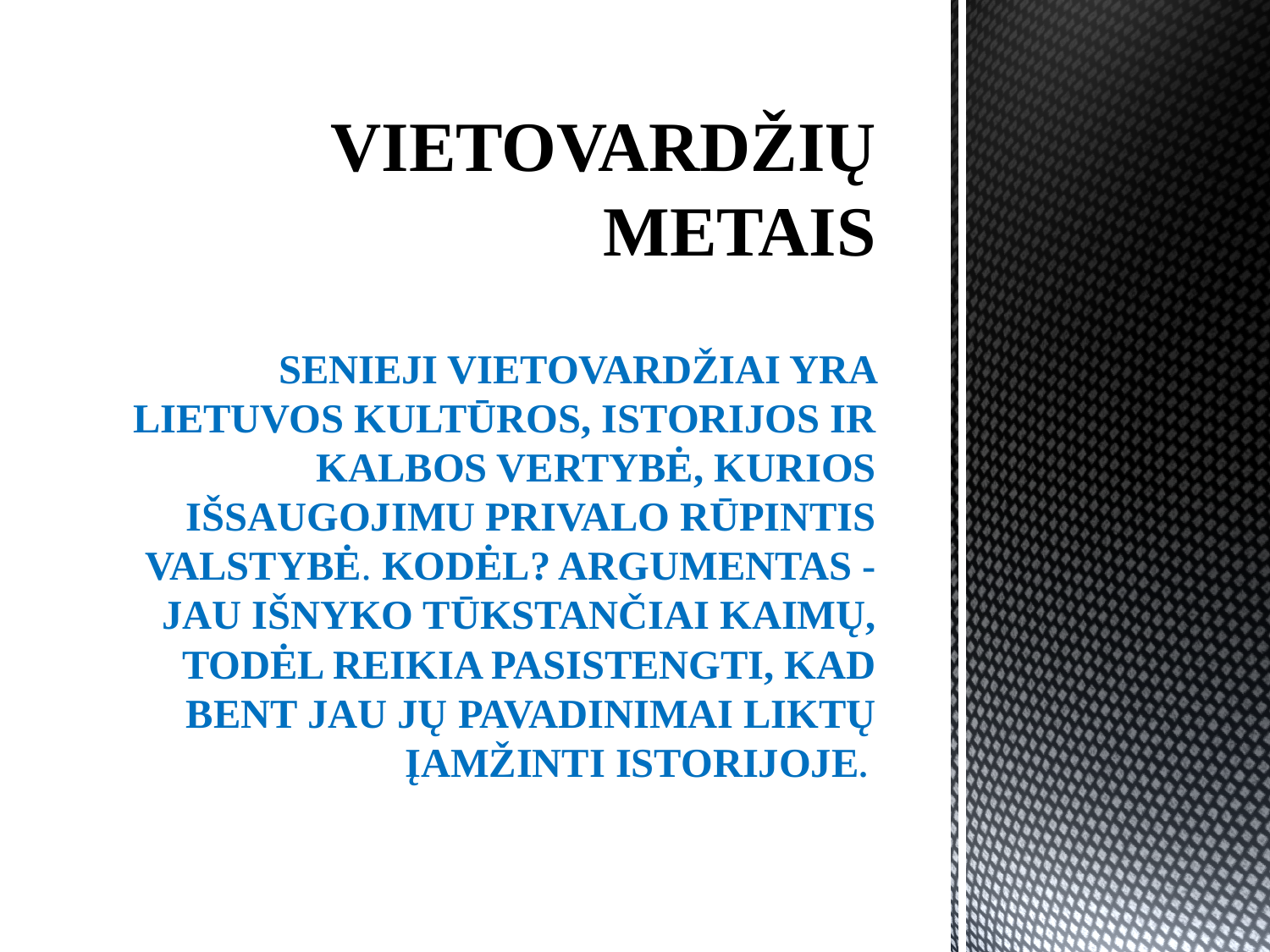

# VIETOVARDŽIŲ METAIS
SENIEJI VIETOVARDŽIAI YRA LIETUVOS KULTŪROS, ISTORIJOS IR KALBOS VERTYBĖ, KURIOS IŠSAUGOJIMU PRIVALO RŪPINTIS VALSTYBĖ. KODĖL? ARGUMENTAS - JAU IŠNYKO TŪKSTANČIAI KAIMŲ, TODĖL REIKIA PASISTENGTI, KAD BENT JAU JŲ PAVADINIMAI LIKTŲ ĮAMŽINTI ISTORIJOJE.